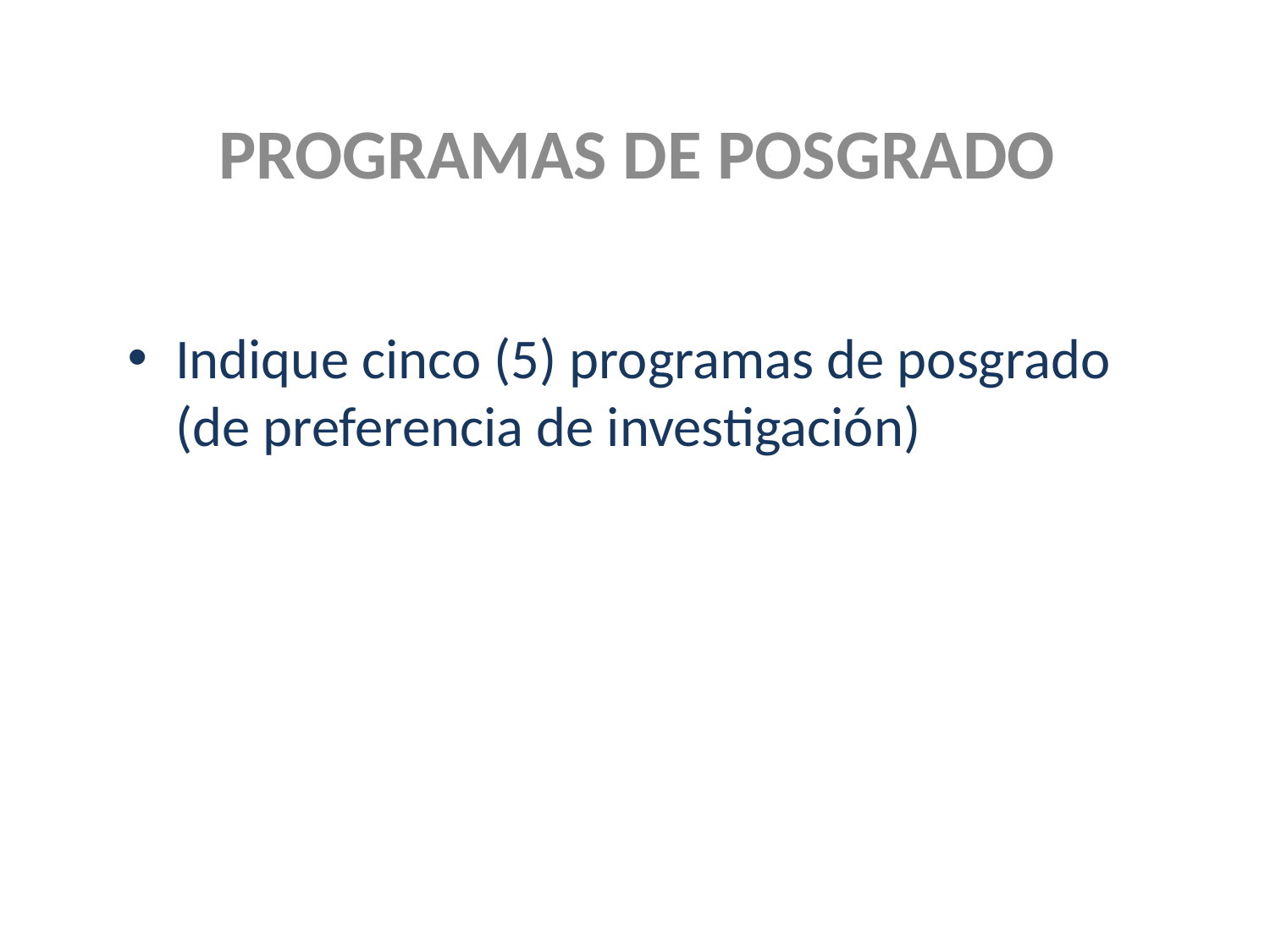

PROGRAMAS DE POSGRADO
Indique cinco (5) programas de posgrado (de preferencia de investigación)